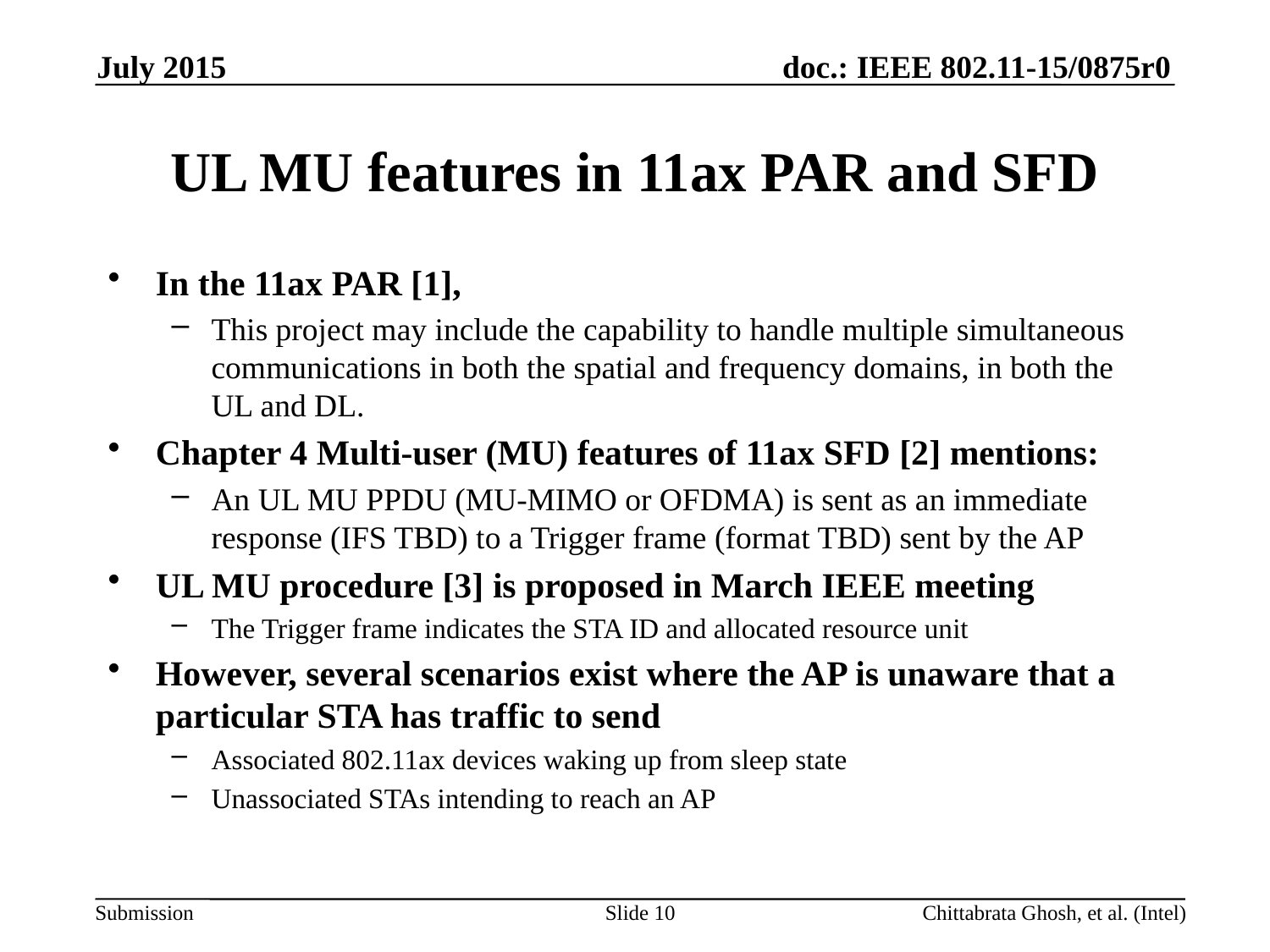

July 2015
# UL MU features in 11ax PAR and SFD
In the 11ax PAR [1],
This project may include the capability to handle multiple simultaneous communications in both the spatial and frequency domains, in both the UL and DL.
Chapter 4 Multi-user (MU) features of 11ax SFD [2] mentions:
An UL MU PPDU (MU-MIMO or OFDMA) is sent as an immediate response (IFS TBD) to a Trigger frame (format TBD) sent by the AP
UL MU procedure [3] is proposed in March IEEE meeting
The Trigger frame indicates the STA ID and allocated resource unit
However, several scenarios exist where the AP is unaware that a particular STA has traffic to send
Associated 802.11ax devices waking up from sleep state
Unassociated STAs intending to reach an AP

Slide 10
Chittabrata Ghosh, et al. (Intel)